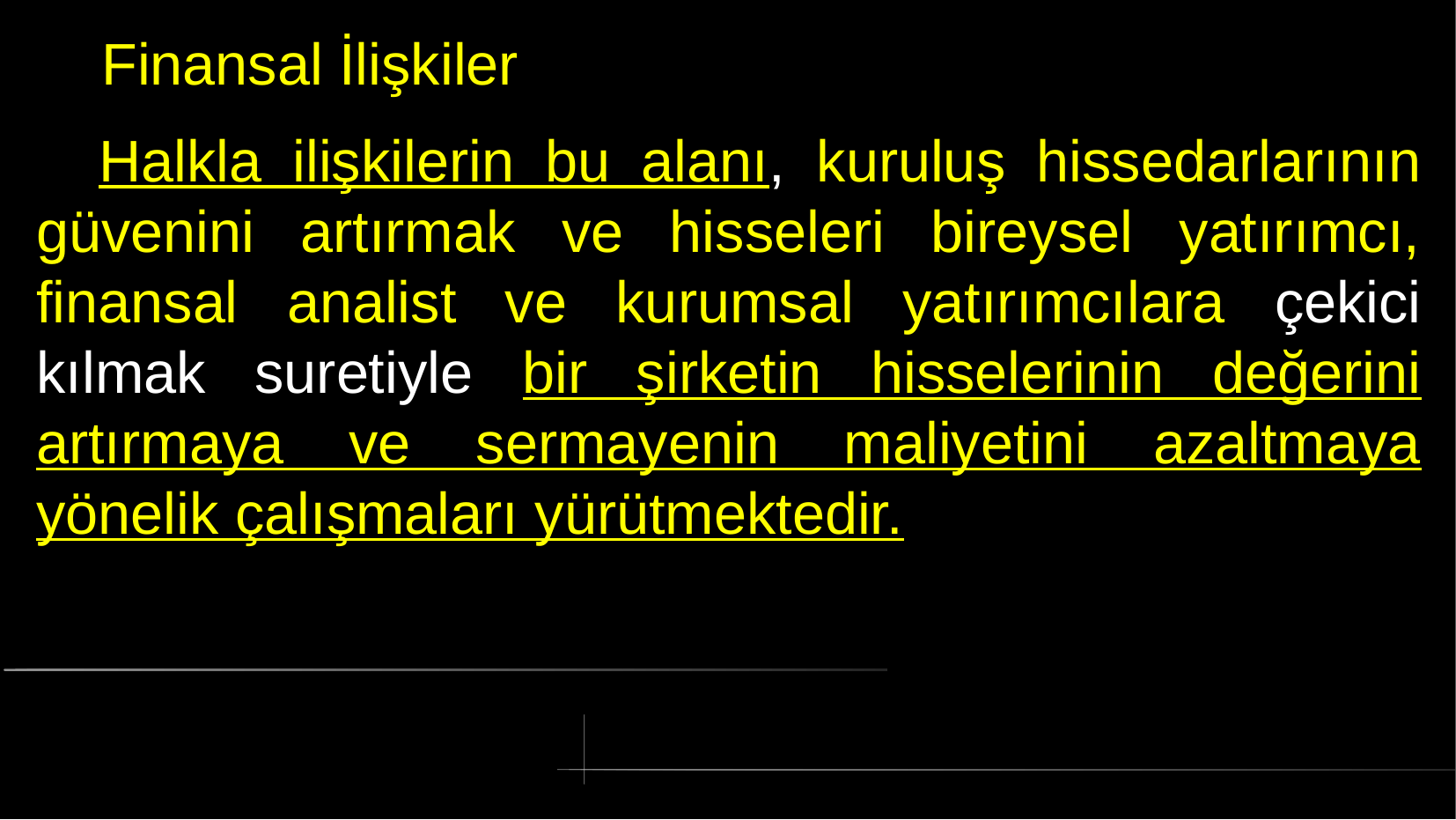

# Finansal İlişkiler
  Halkla ilişkilerin bu alanı, kuruluş hissedarlarının güvenini artırmak ve hisseleri bireysel yatırımcı, finansal analist ve kurumsal yatırımcılara çekici kılmak suretiyle bir şirketin hisselerinin değerini artırmaya ve sermayenin maliyetini azaltmaya yönelik çalışmaları yürütmektedir.